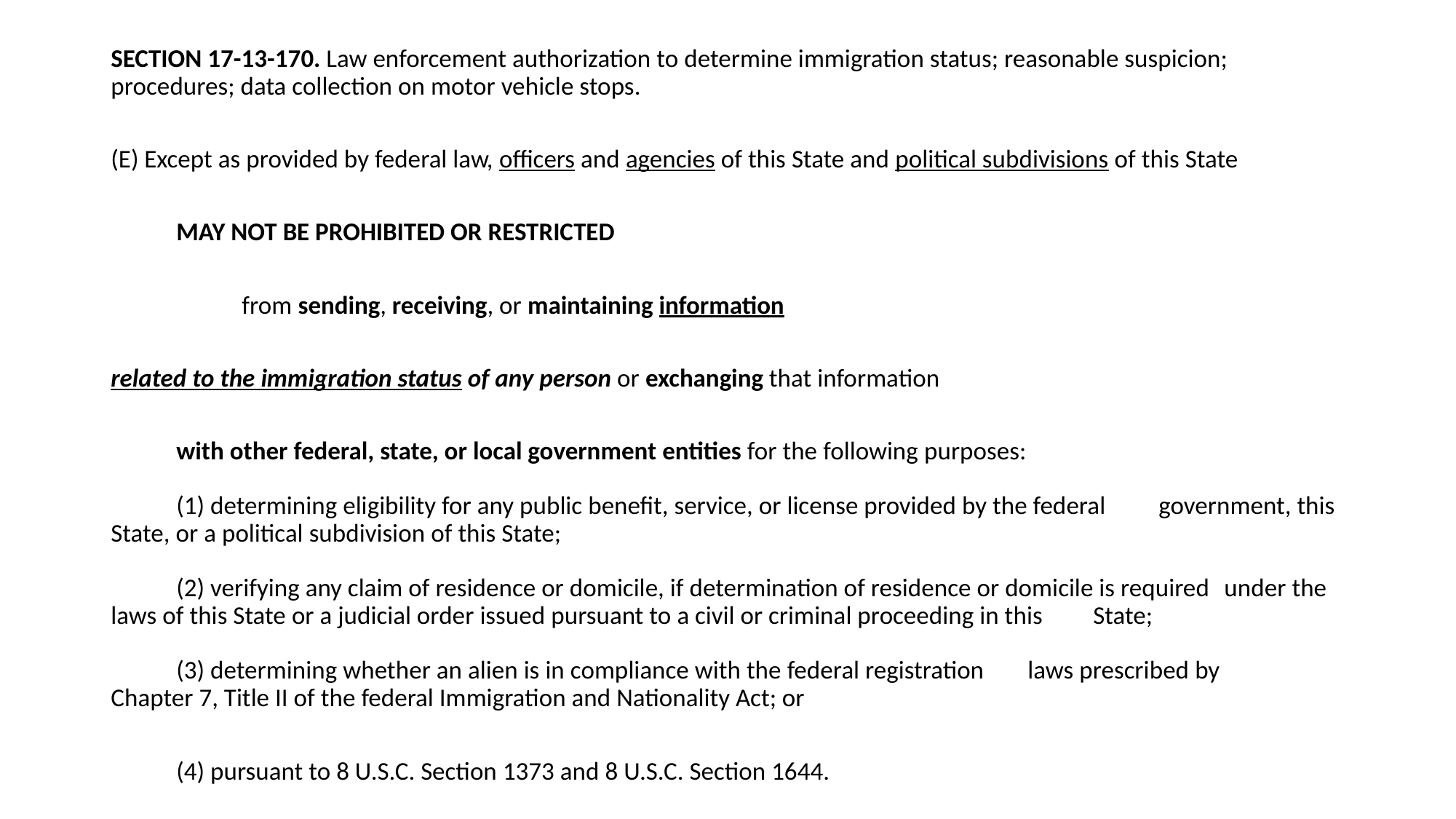

SECTION 17-13-170. Law enforcement authorization to determine immigration status; reasonable suspicion; procedures; data collection on motor vehicle stops.

(E) Except as provided by federal law, officers and agencies of this State and political subdivisions of this State

	MAY NOT BE PROHIBITED OR RESTRICTED

		from sending, receiving, or maintaining information

related to the immigration status of any person or exchanging that information

	with other federal, state, or local government entities for the following purposes:
	(1) determining eligibility for any public benefit, service, or license provided by the federal 	government, this State, or a political subdivision of this State;
	(2) verifying any claim of residence or domicile, if determination of residence or domicile is required 	under the laws of this State or a judicial order issued pursuant to a civil or criminal proceeding in this 	State;
	(3) determining whether an alien is in compliance with the federal registration 	laws prescribed by 	Chapter 7, Title II of the federal Immigration and Nationality Act; or

	(4) pursuant to 8 U.S.C. Section 1373 and 8 U.S.C. Section 1644.